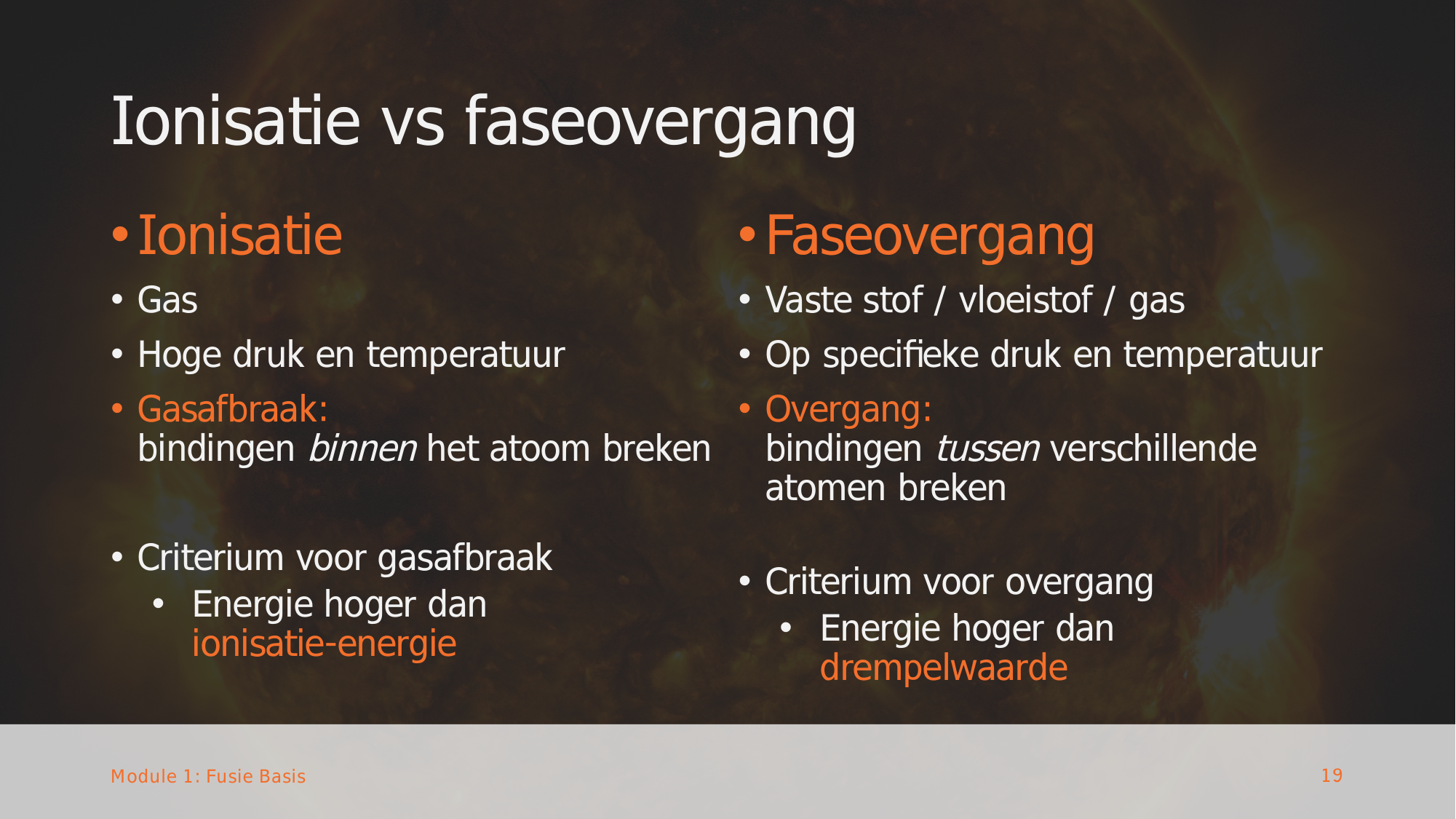

# Ionisatie vs faseovergang
Ionisatie
Gas
Hoge druk en temperatuur
Gasafbraak:
bindingen binnen het atoom breken

Criterium voor gasafbraak
Energie hoger dan
ionisatie-energie

Faseovergang
Vaste stof / vloeistof / gas
Op specifieke druk en temperatuur
Overgang:
bindingen tussen verschillende atomen breken
Criterium voor overgang
Energie hoger dan
drempelwaarde

19
Module 1: Fusie Basis